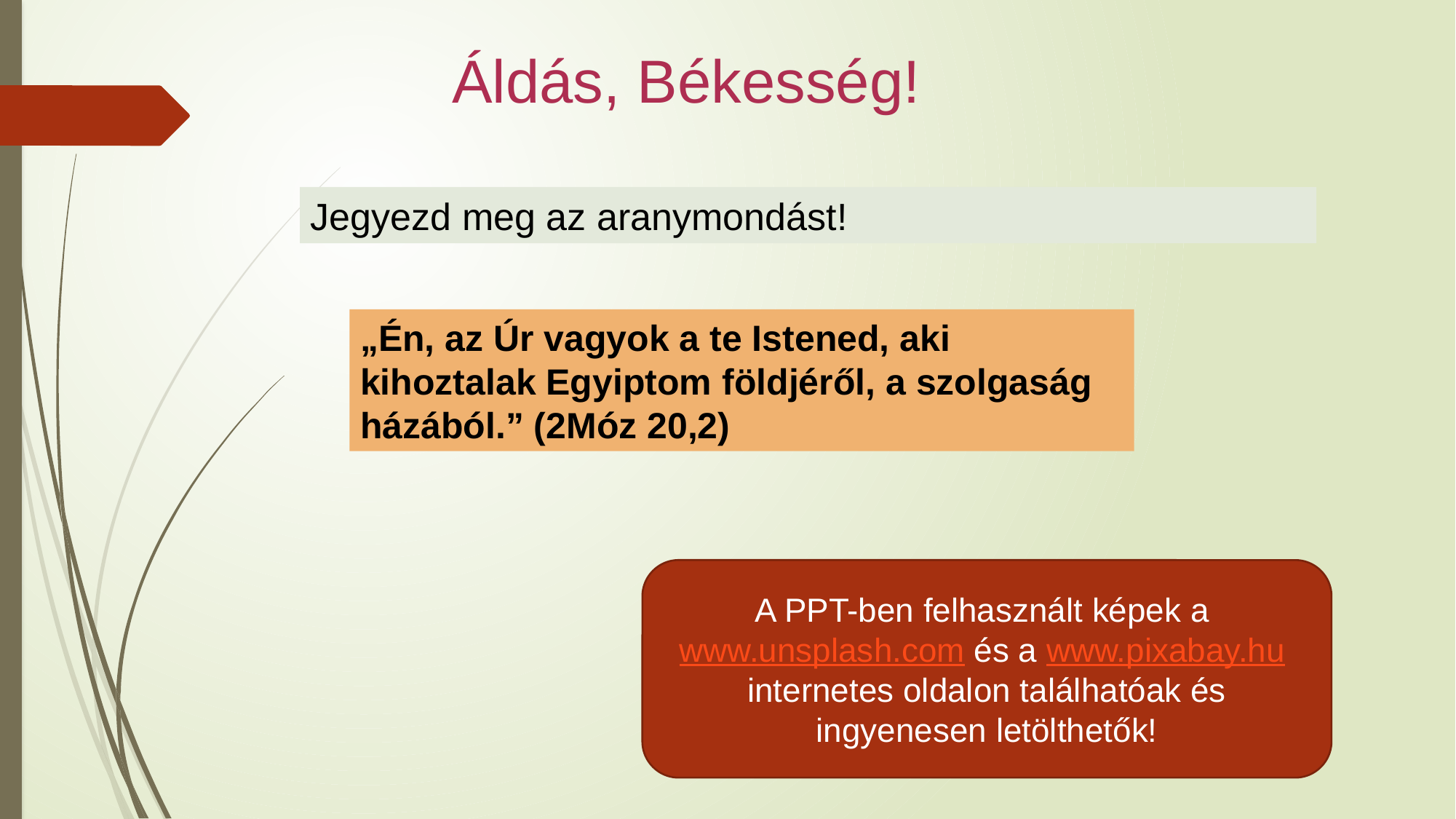

Áldás, Békesség!
Jegyezd meg az aranymondást!
„Én, az Úr vagyok a te Istened, aki kihoztalak Egyiptom földjéről, a szolgaság házából.” (2Móz 20,2)
A PPT-ben felhasznált képek a www.unsplash.com és a www.pixabay.hu  internetes oldalon találhatóak és ingyenesen letölthetők!